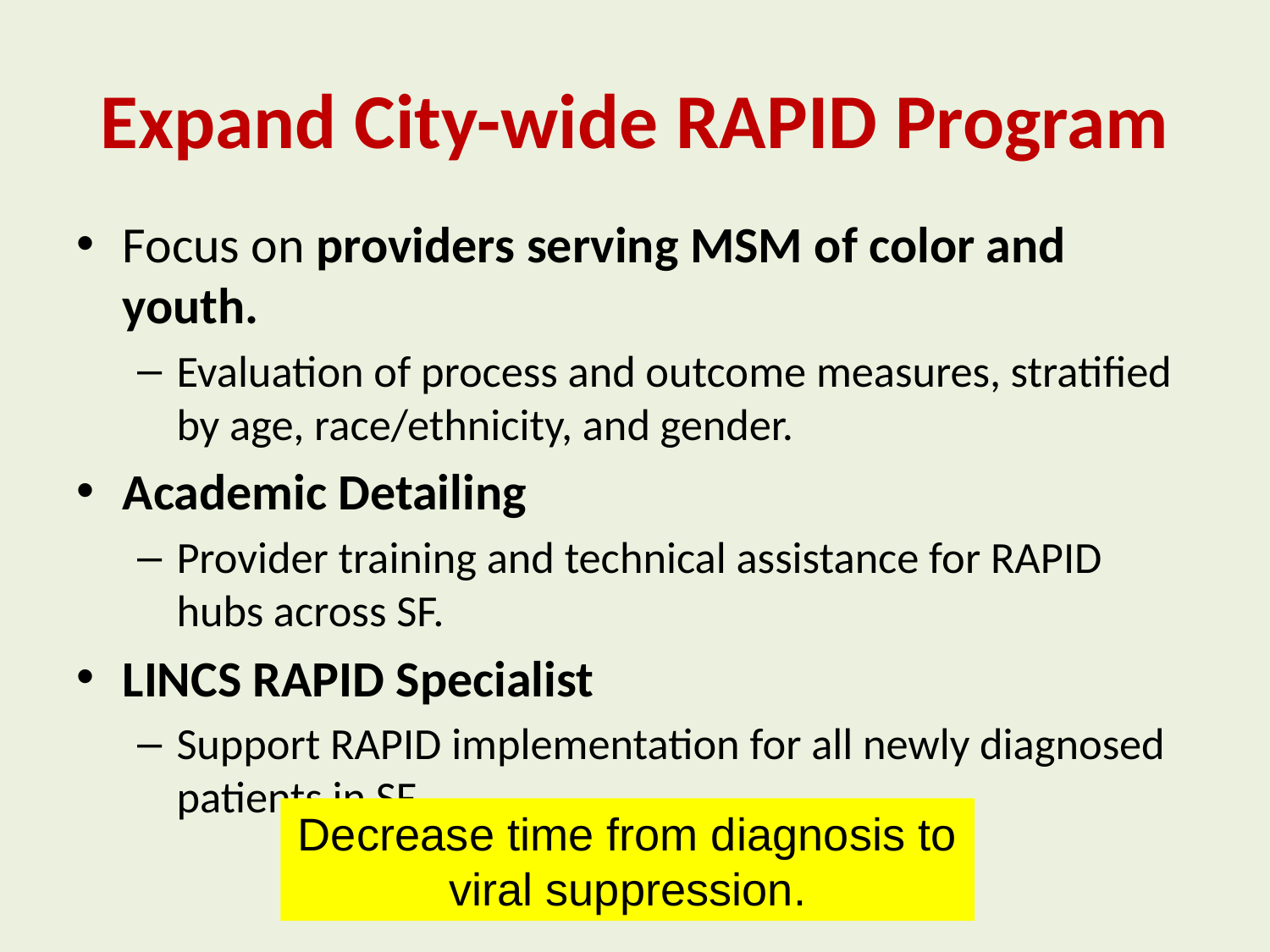

# Expand City-wide RAPID Program
Focus on providers serving MSM of color and youth.
Evaluation of process and outcome measures, stratified by age, race/ethnicity, and gender.
Academic Detailing
Provider training and technical assistance for RAPID hubs across SF.
LINCS RAPID Specialist
Support RAPID implementation for all newly diagnosed patients in SF.
Decrease time from diagnosis to viral suppression.